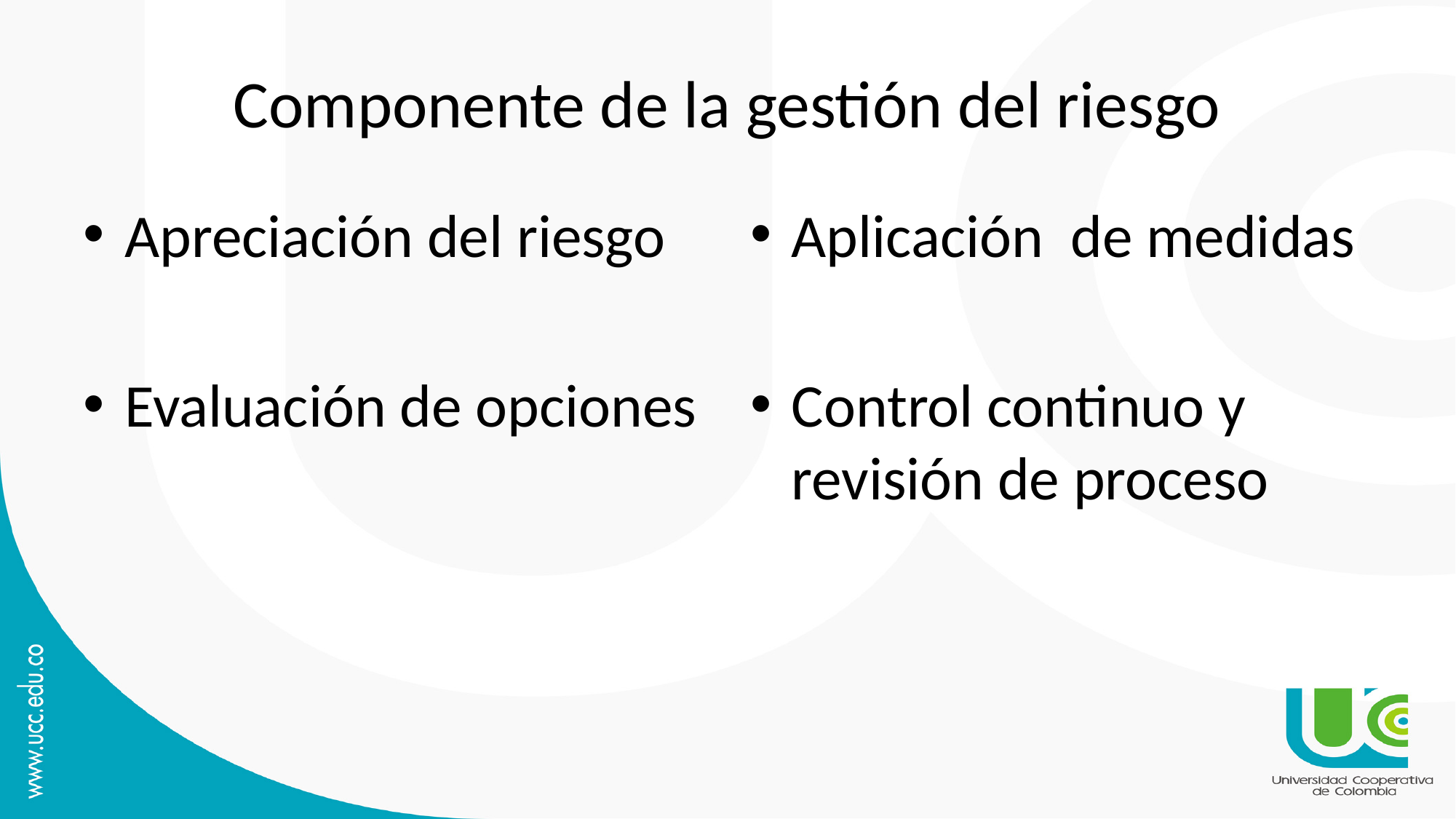

# Componente de la gestión del riesgo
Apreciación del riesgo

Evaluación de opciones

Aplicación  de medidas

Control continuo y revisión de proceso